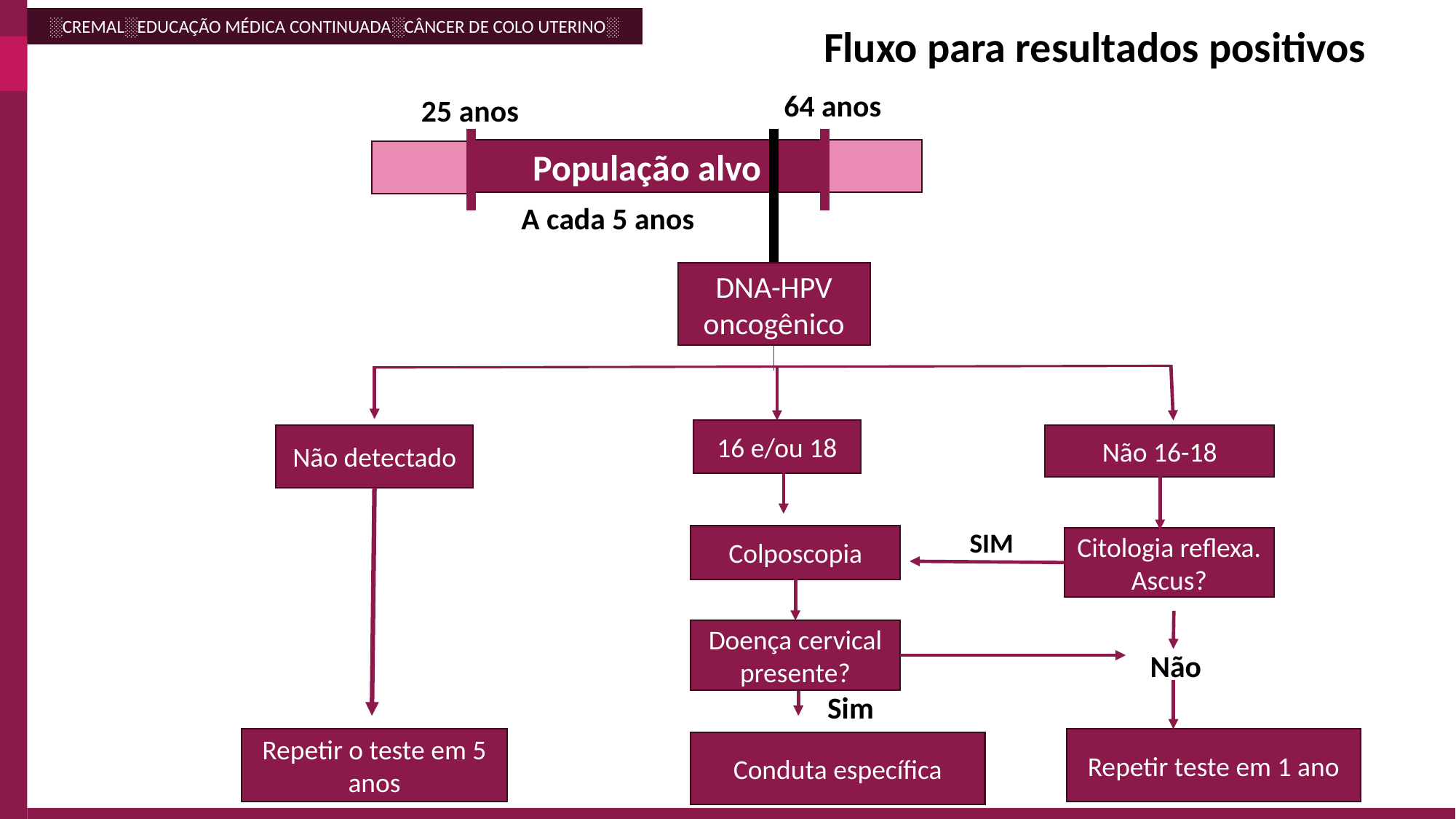

Fluxo para resultados positivos

64 anos
25 anos
População alvo

A cada 5 anos
DNA-HPV
oncogênico
16 e/ou 18
Não detectado

Não 16-18

SIM
Colposcopia
Citologia reflexa. Ascus?
Doença cervical presente?
Não
Sim
Repetir o teste em 5 anos
Repetir teste em 1 ano
Conduta específica